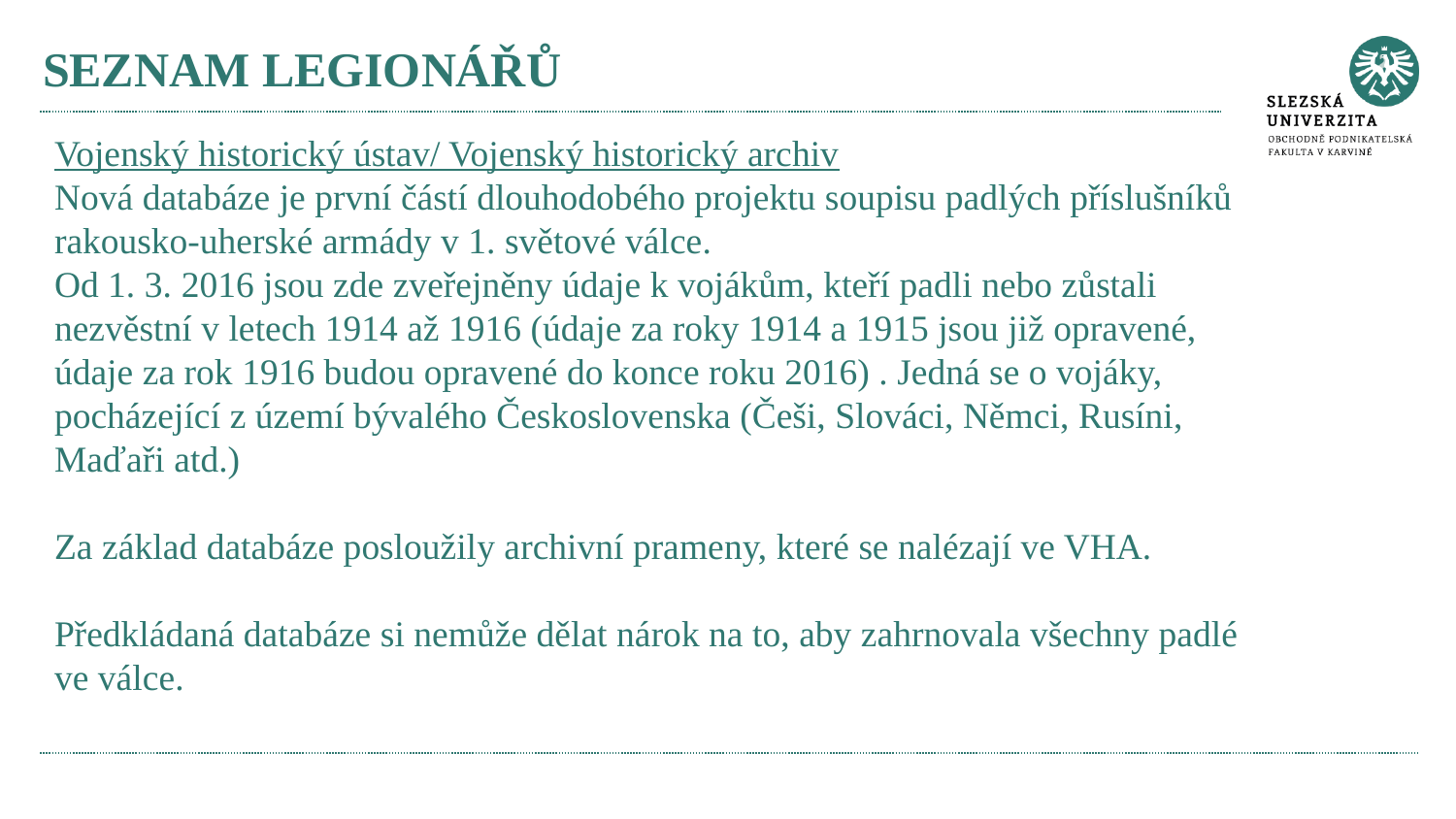

# SEZNAM LEGIONÁŘŮ

Vojenský historický ústav/ Vojenský historický archiv
Nová databáze je první částí dlouhodobého projektu soupisu padlých příslušníků rakousko-uherské armády v 1. světové válce.
Od 1. 3. 2016 jsou zde zveřejněny údaje k vojákům, kteří padli nebo zůstali nezvěstní v letech 1914 až 1916 (údaje za roky 1914 a 1915 jsou již opravené, údaje za rok 1916 budou opravené do konce roku 2016) . Jedná se o vojáky, pocházející z území bývalého Československa (Češi, Slováci, Němci, Rusíni, Maďaři atd.)

Za základ databáze posloužily archivní prameny, které se nalézají ve VHA.

Předkládaná databáze si nemůže dělat nárok na to, aby zahrnovala všechny padlé ve válce.